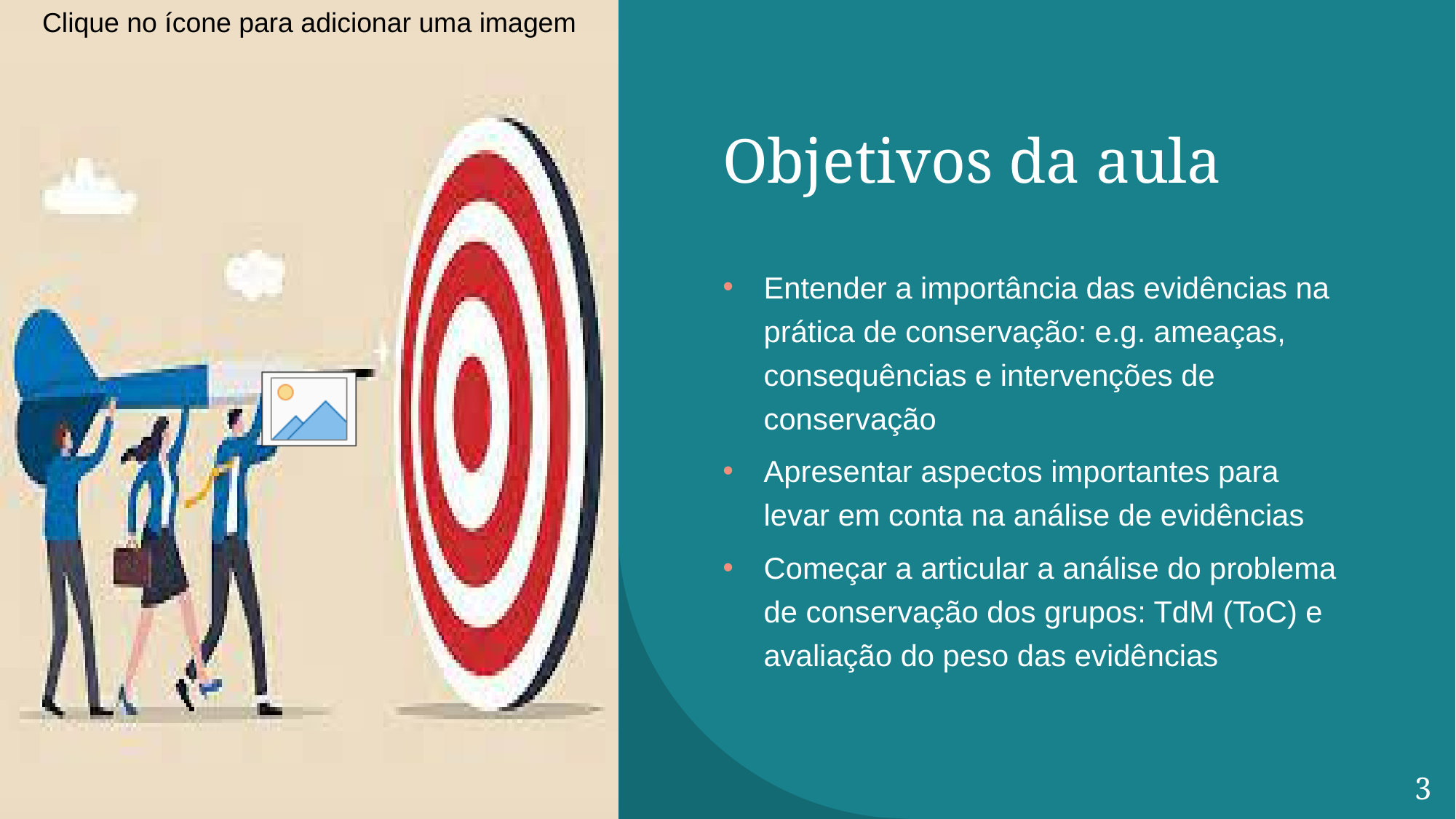

# Objetivos da aula
Entender a importância das evidências na  prática de conservação: e.g. ameaças, consequências e intervenções de conservação
Apresentar aspectos importantes para levar em conta na análise de evidências
Começar a articular a análise do problema de conservação dos grupos: TdM (ToC) e avaliação do peso das evidências

3